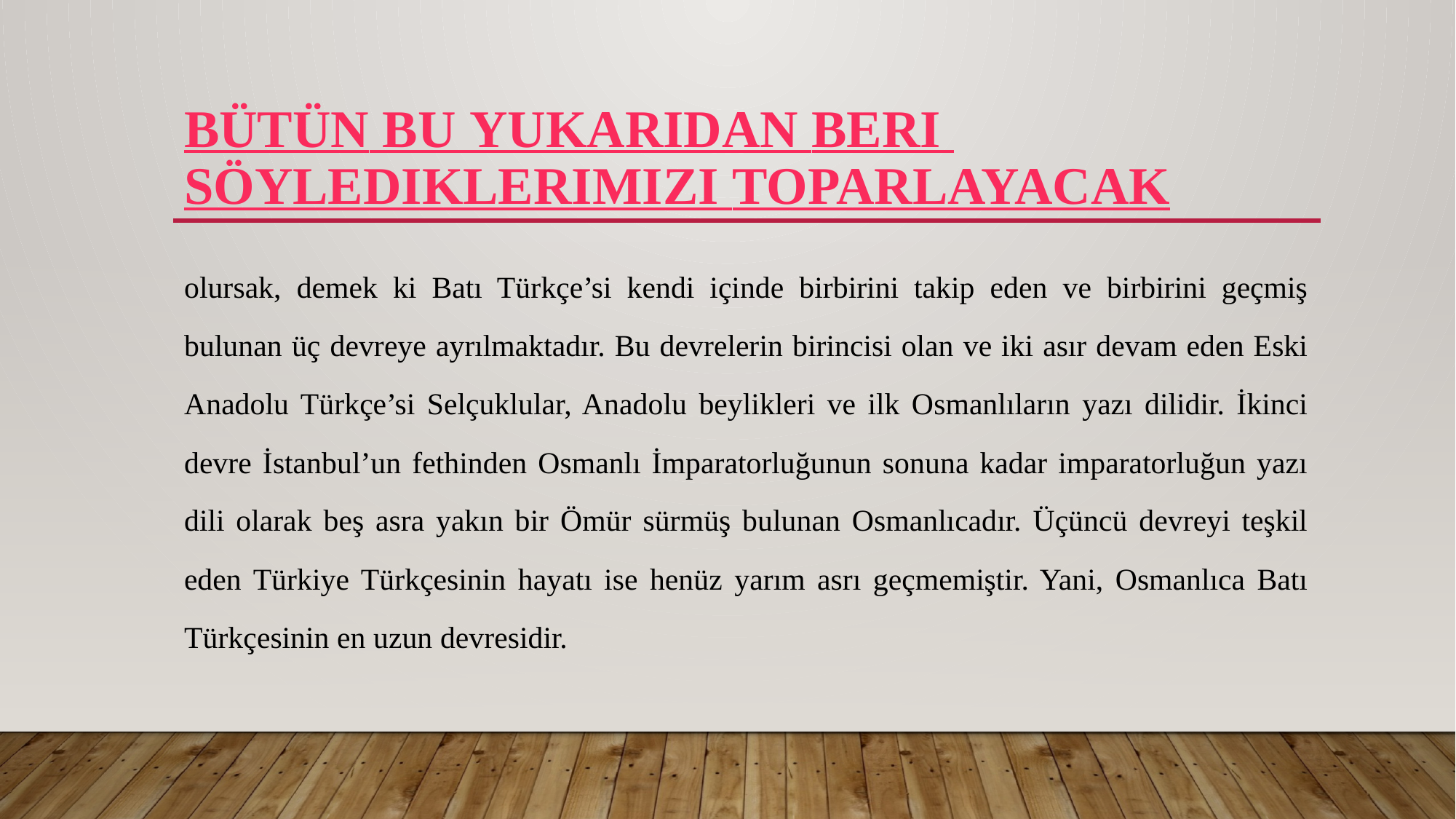

# Bütün bu yukarıdan beri söylediklerimizi toparlayacak
olursak, demek ki Batı Türkçe’si kendi içinde birbirini takip eden ve birbirini geçmiş bulunan üç devreye ayrılmaktadır. Bu devrelerin birincisi olan ve iki asır devam eden Eski Anadolu Türkçe’si Selçuklular, Anadolu beylikleri ve ilk Osmanlıların yazı dilidir. İkinci devre İstanbul’un fethinden Osmanlı İmparatorluğunun sonuna kadar imparatorluğun yazı dili olarak beş asra yakın bir Ömür sürmüş bulunan Osmanlıcadır. Üçüncü devreyi teşkil eden Türkiye Türkçesinin hayatı ise henüz yarım asrı geçmemiştir. Yani, Osmanlıca Batı Türkçesinin en uzun devresidir.